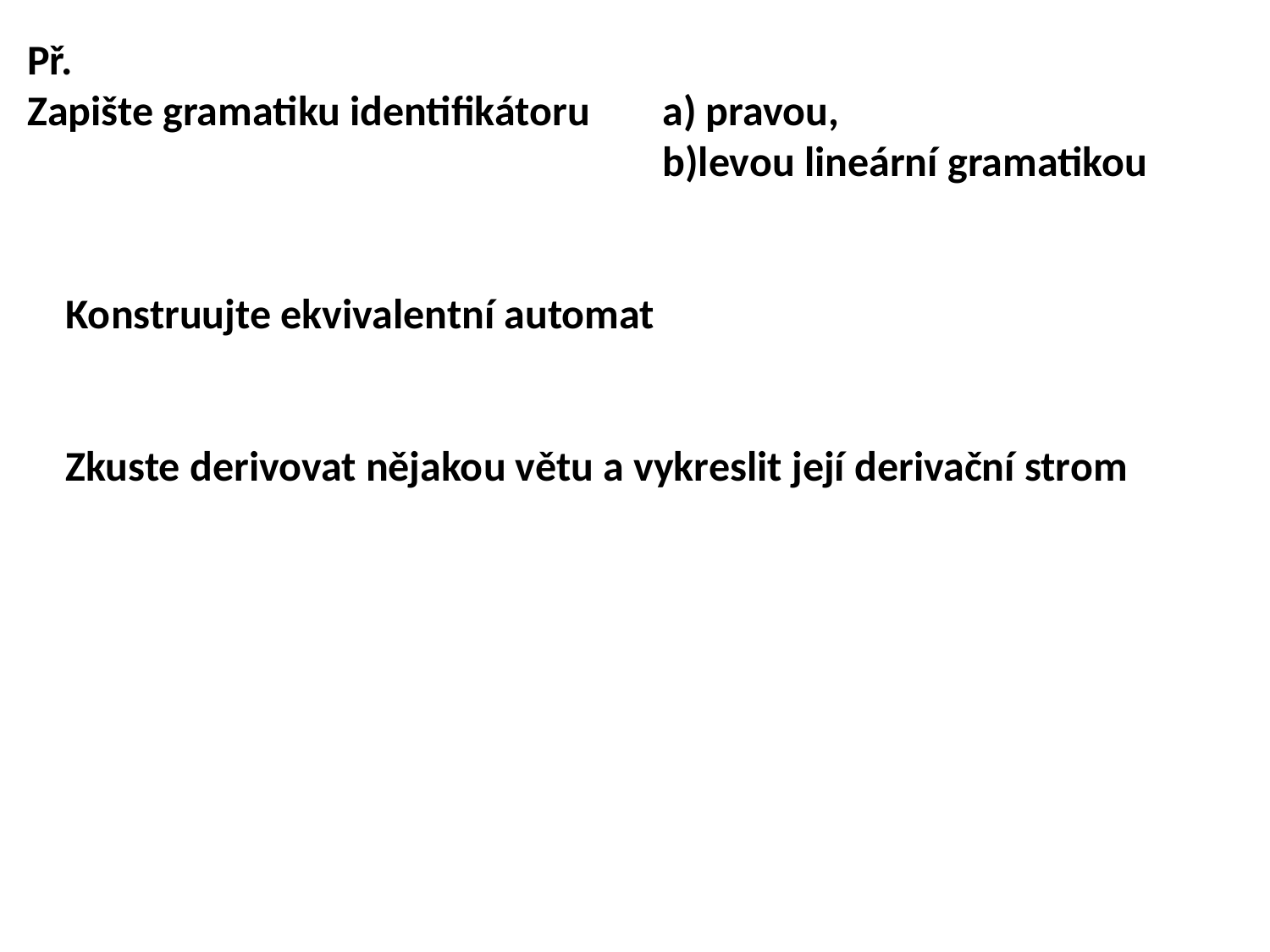

Př.
Zapište gramatiku identifikátoru 	a) pravou,
					b)levou lineární gramatikou

    Konstruujte ekvivalentní automat

    Zkuste derivovat nějakou větu a vykreslit její derivační strom